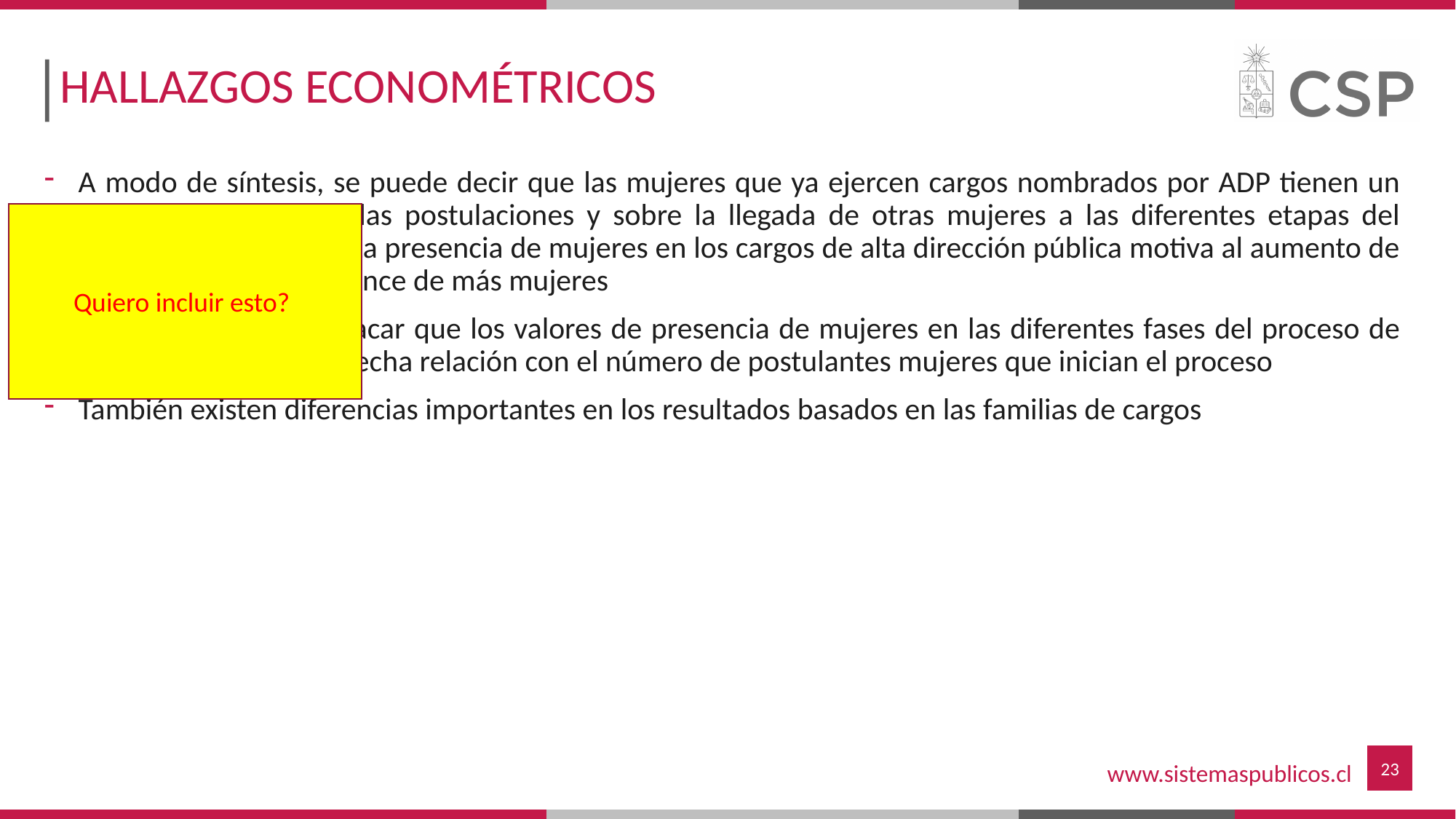

# HALLAZGOS ECONOMÉTRICOS

A modo de síntesis, se puede decir que las mujeres que ya ejercen cargos nombrados por ADP tienen un efecto positivo sobre las postulaciones y sobre la llegada de otras mujeres a las diferentes etapas del proceso de selección. La presencia de mujeres en los cargos de alta dirección pública motiva al aumento de postulaciones y del avance de más mujeres
Finalmente, cabe destacar que los valores de presencia de mujeres en las diferentes fases del proceso de selección guardan estrecha relación con el número de postulantes mujeres que inician el proceso
También existen diferencias importantes en los resultados basados en las familias de cargos
Quiero incluir esto?
23
www.sistemaspublicos.cl